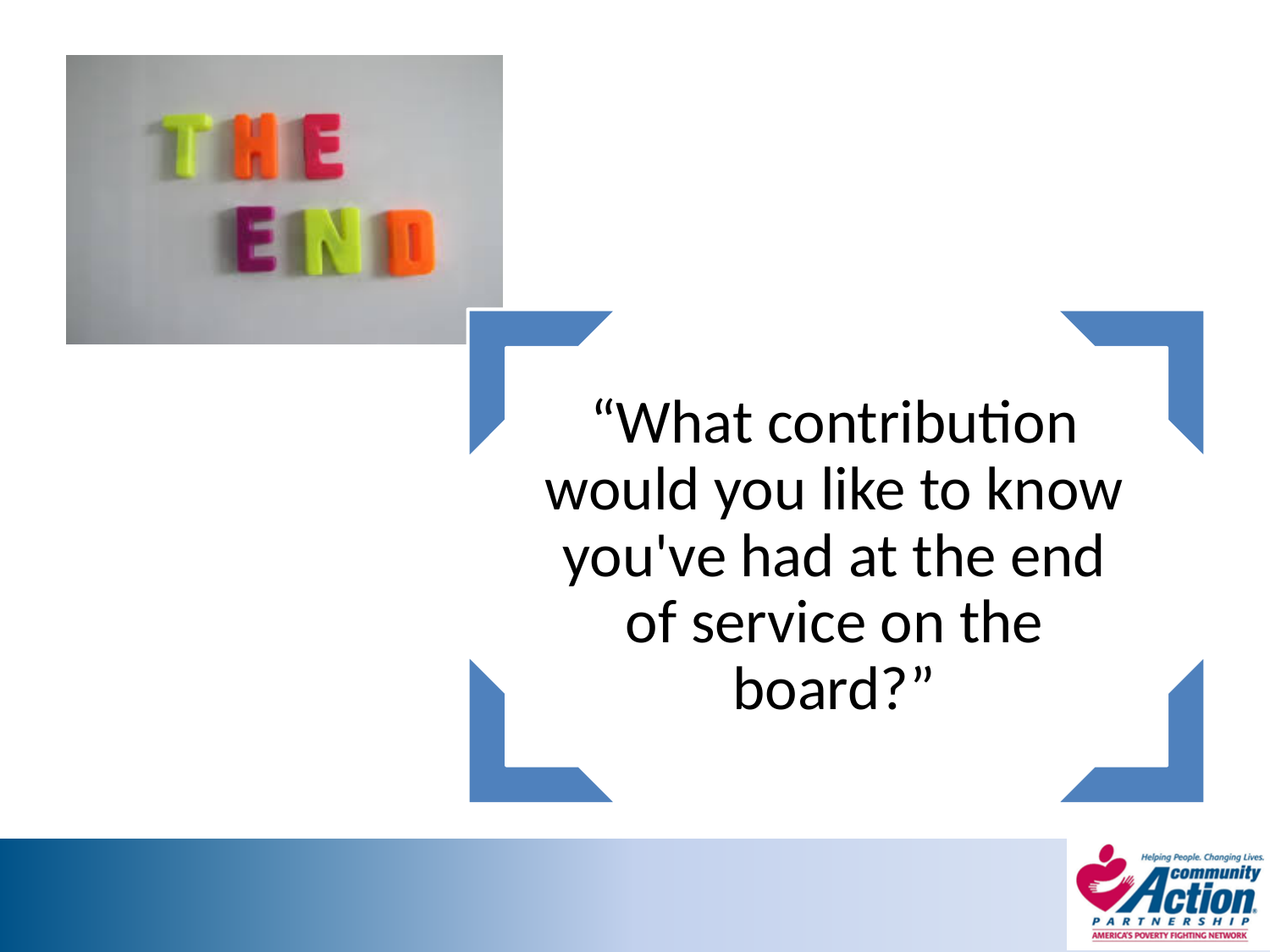

“What contribution would you like to know you've had at the end of service on the board?”